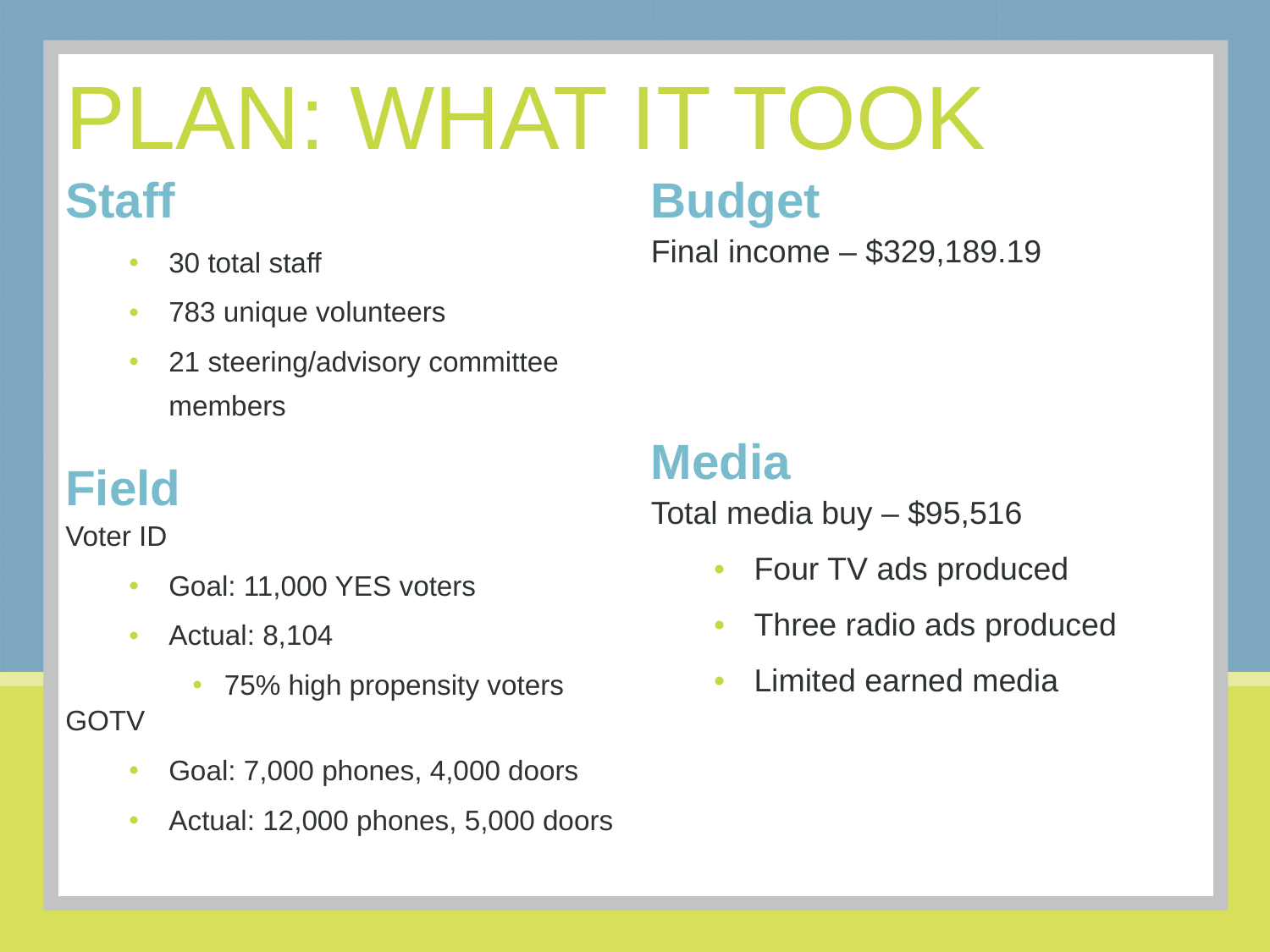

# Plan: what it tOOK

Staff
30 total staff
783 unique volunteers
21 steering/advisory committee members

Field
Voter ID
Goal: 11,000 YES voters
Actual: 8,104
75% high propensity voters
GOTV
Goal: 7,000 phones, 4,000 doors
Actual: 12,000 phones, 5,000 doors
Budget
Final income – $329,189.19

Media
Total media buy – $95,516
Four TV ads produced
Three radio ads produced
Limited earned media